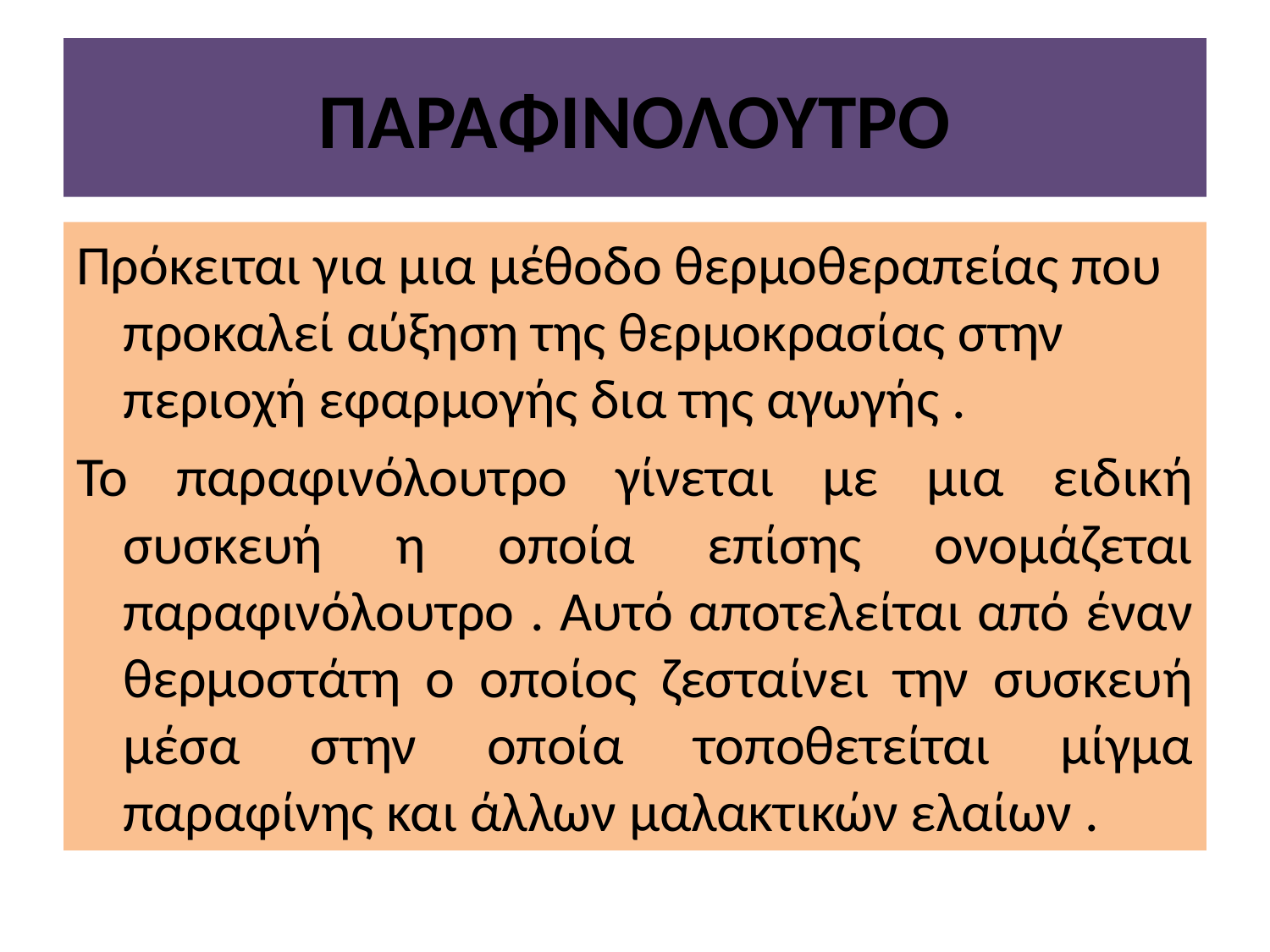

# ΠΑΡΑΦΙΝΟΛΟΥΤΡΟ
Πρόκειται για μια μέθοδο θερμοθεραπείας που προκαλεί αύξηση της θερμοκρασίας στην περιοχή εφαρμογής δια της αγωγής .
Το παραφινόλουτρο γίνεται με μια ειδική συσκευή η οποία επίσης ονομάζεται παραφινόλουτρο . Αυτό αποτελείται από έναν θερμοστάτη ο οποίος ζεσταίνει την συσκευή μέσα στην οποία τοποθετείται μίγμα παραφίνης και άλλων μαλακτικών ελαίων .